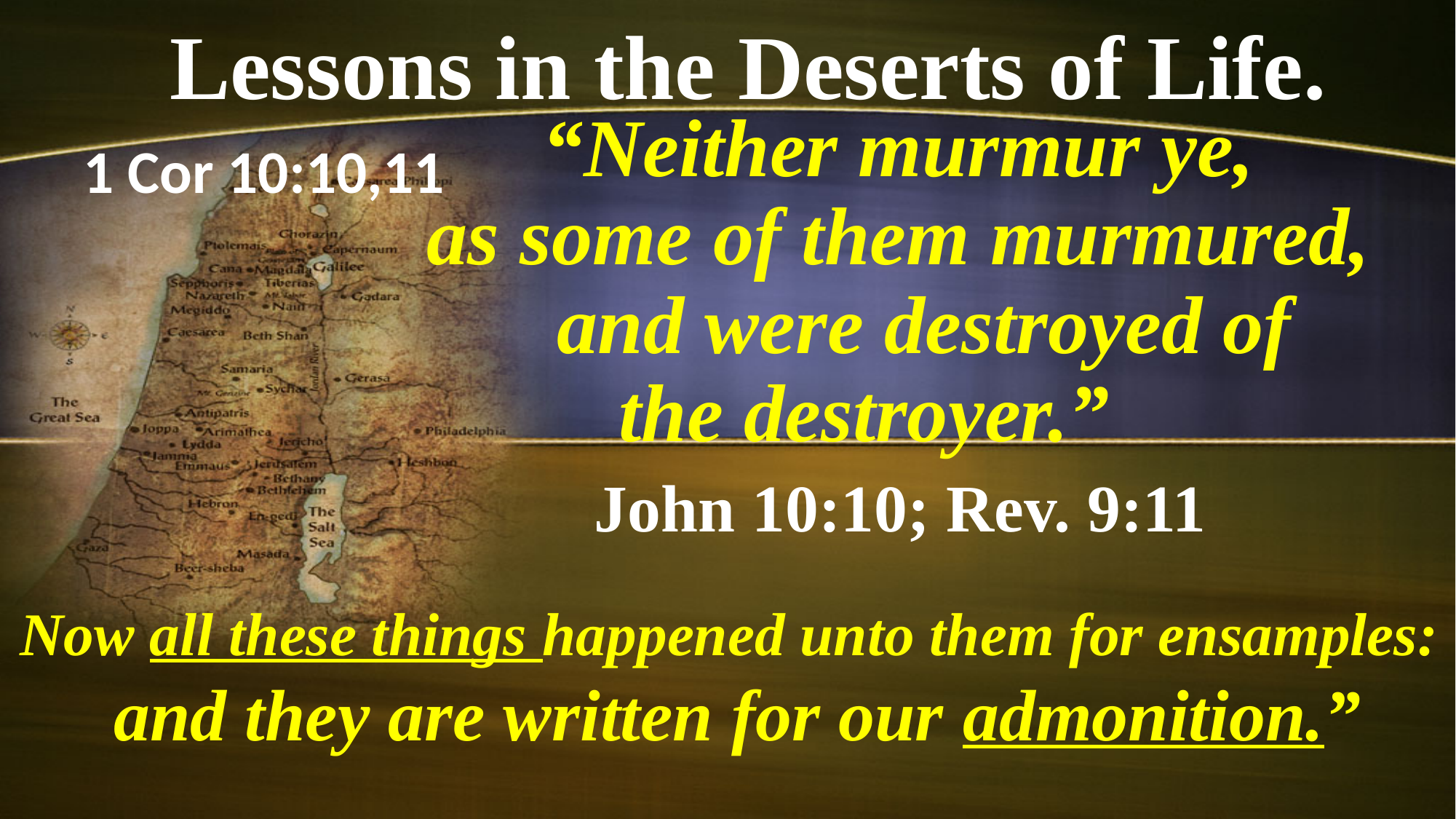

Lessons in the Deserts of Life.
“Neither murmur ye,
as some of them murmured,
         and were destroyed of
            the destroyer.”
John 10:10; Rev. 9:11
1 Cor 10:10,11

Now all these things happened unto them for ensamples:
and they are written for our admonition.”